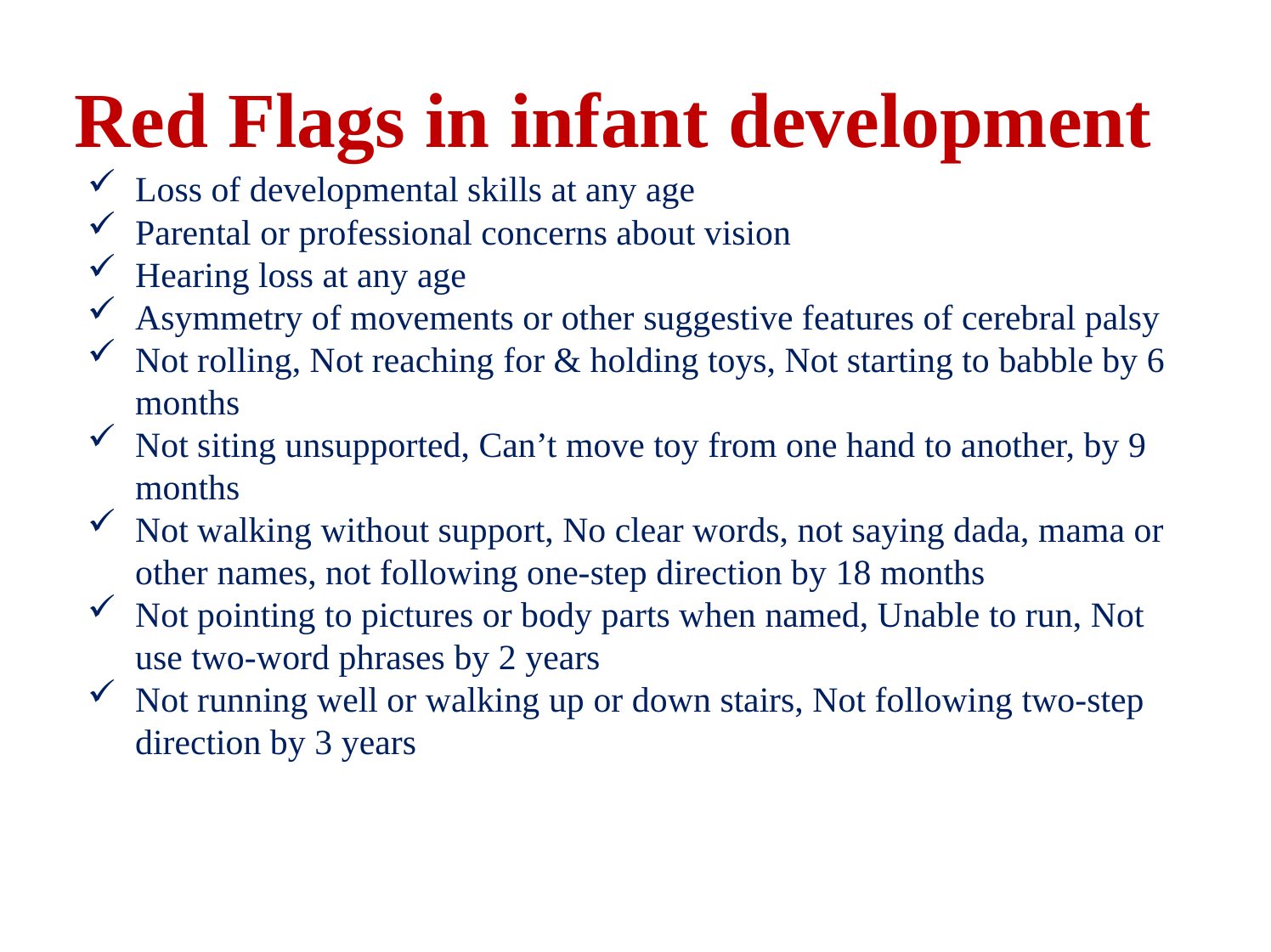

# Red Flags in infant development
Loss of developmental skills at any age
Parental or professional concerns about vision
Hearing loss at any age
Asymmetry of movements or other suggestive features of cerebral palsy
Not rolling, Not reaching for & holding toys, Not starting to babble by 6 months
Not siting unsupported, Can’t move toy from one hand to another, by 9 months
Not walking without support, No clear words, not saying dada, mama or other names, not following one-step direction by 18 months
Not pointing to pictures or body parts when named, Unable to run, Not use two-word phrases by 2 years
Not running well or walking up or down stairs, Not following two-step direction by 3 years